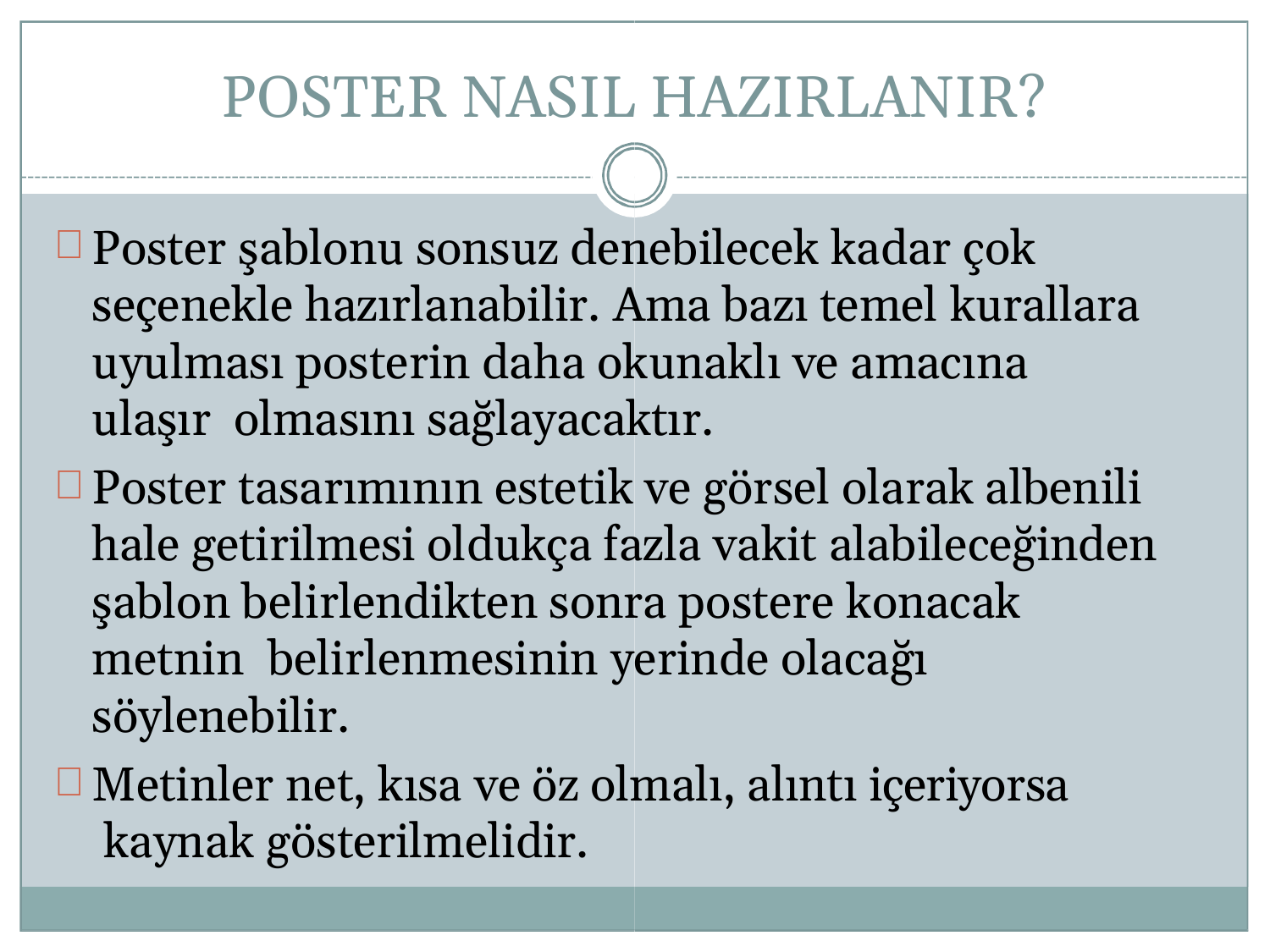

# POSTER NASIL HAZIRLANIR?

Poster şablonu sonsuz denebilecek kadar çok  seçenekle hazırlanabilir. Ama bazı temel kurallara  uyulması posterin daha okunaklı ve amacına ulaşır  olmasını sağlayacaktır.
Poster tasarımının estetik ve görsel olarak albenili  hale getirilmesi oldukça fazla vakit alabileceğinden  şablon belirlendikten sonra postere konacak metnin  belirlenmesinin yerinde olacağı söylenebilir.
Metinler net, kısa ve öz olmalı, alıntı içeriyorsa  kaynak gösterilmelidir.